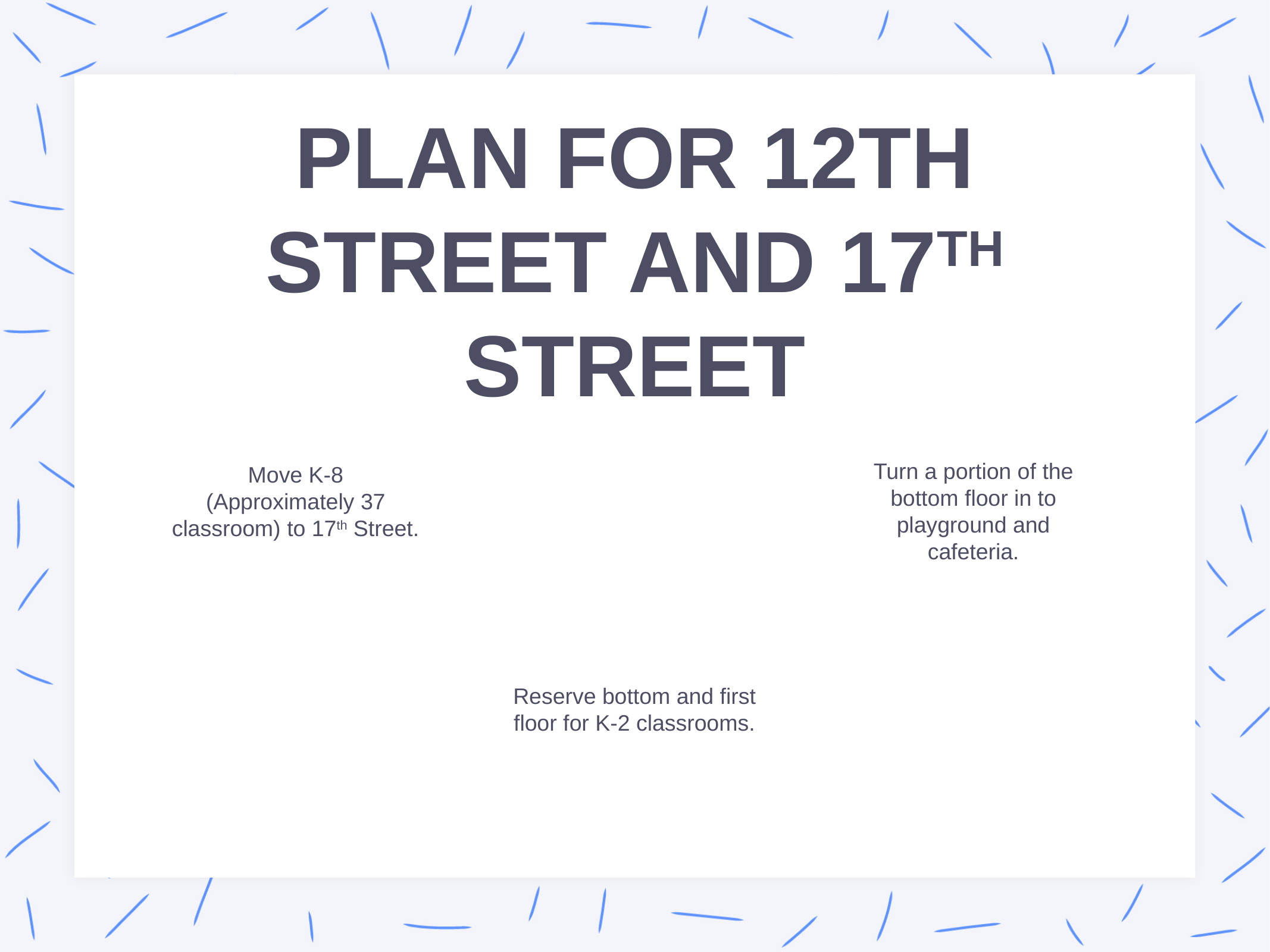

# Plan for 12th Street and 17th Street

Move K-8 (Approximately 37 classroom) to 17th Street.

Build Lab and Library on 7th floor for older students plus two classrooms

Turn a portion of the bottom floor in to playground and cafeteria.
Reserve bottom and first floor for K-2 classrooms.

Move 9-12 to 12th street
Place lower school library on bottom floor